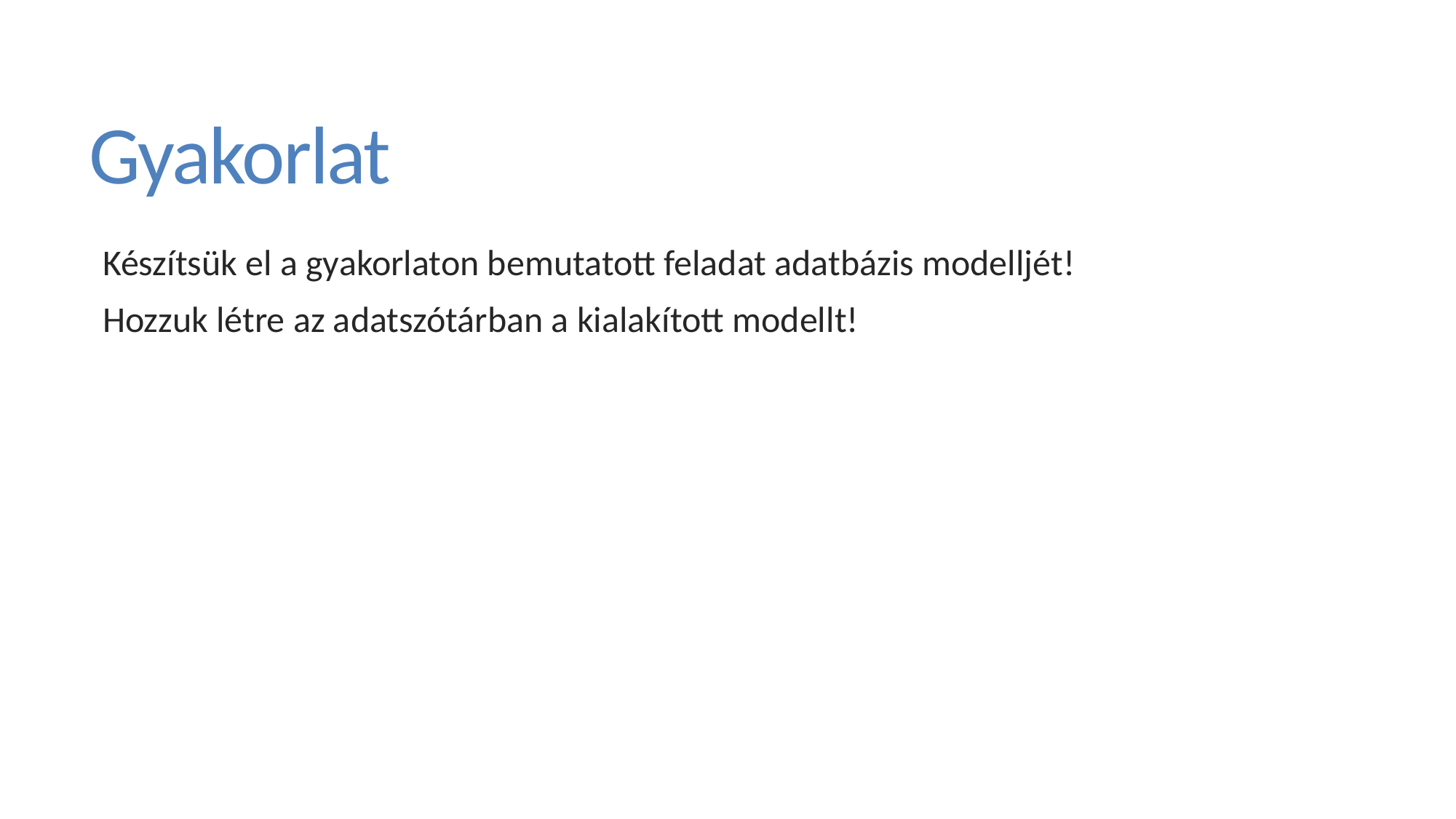

# Gyakorlat
Készítsük el a gyakorlaton bemutatott feladat adatbázis modelljét!
Hozzuk létre az adatszótárban a kialakított modellt!